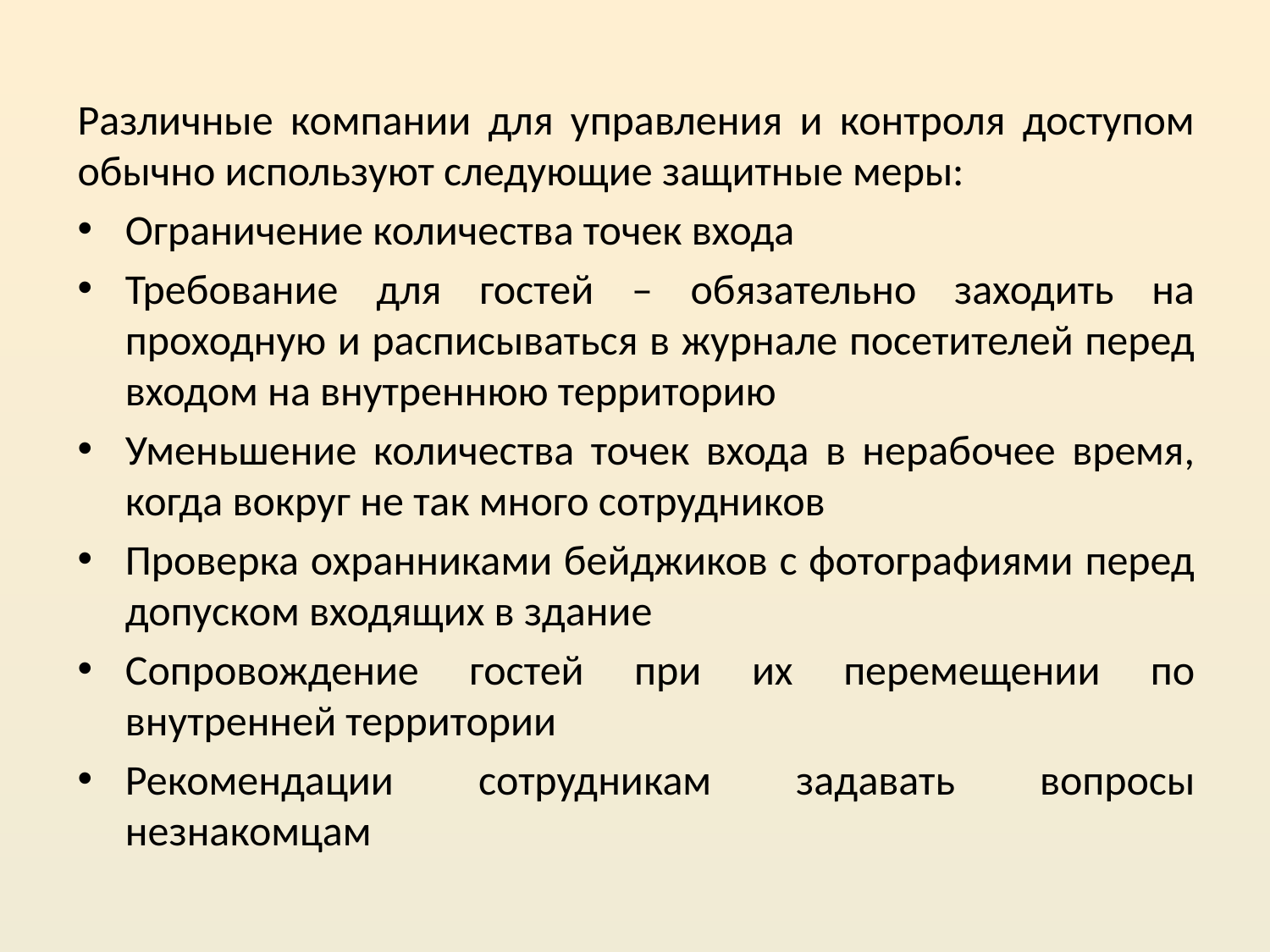

Различные компании для управления и контроля доступом обычно используют следующие защитные меры:
Ограничение количества точек входа
Требование для гостей – обязательно заходить на проходную и расписываться в журнале посетителей перед входом на внутреннюю территорию
Уменьшение количества точек входа в нерабочее время, когда вокруг не так много сотрудников
Проверка охранниками бейджиков с фотографиями перед допуском входящих в здание
Сопровождение гостей при их перемещении по внутренней территории
Рекомендации сотрудникам задавать вопросы незнакомцам